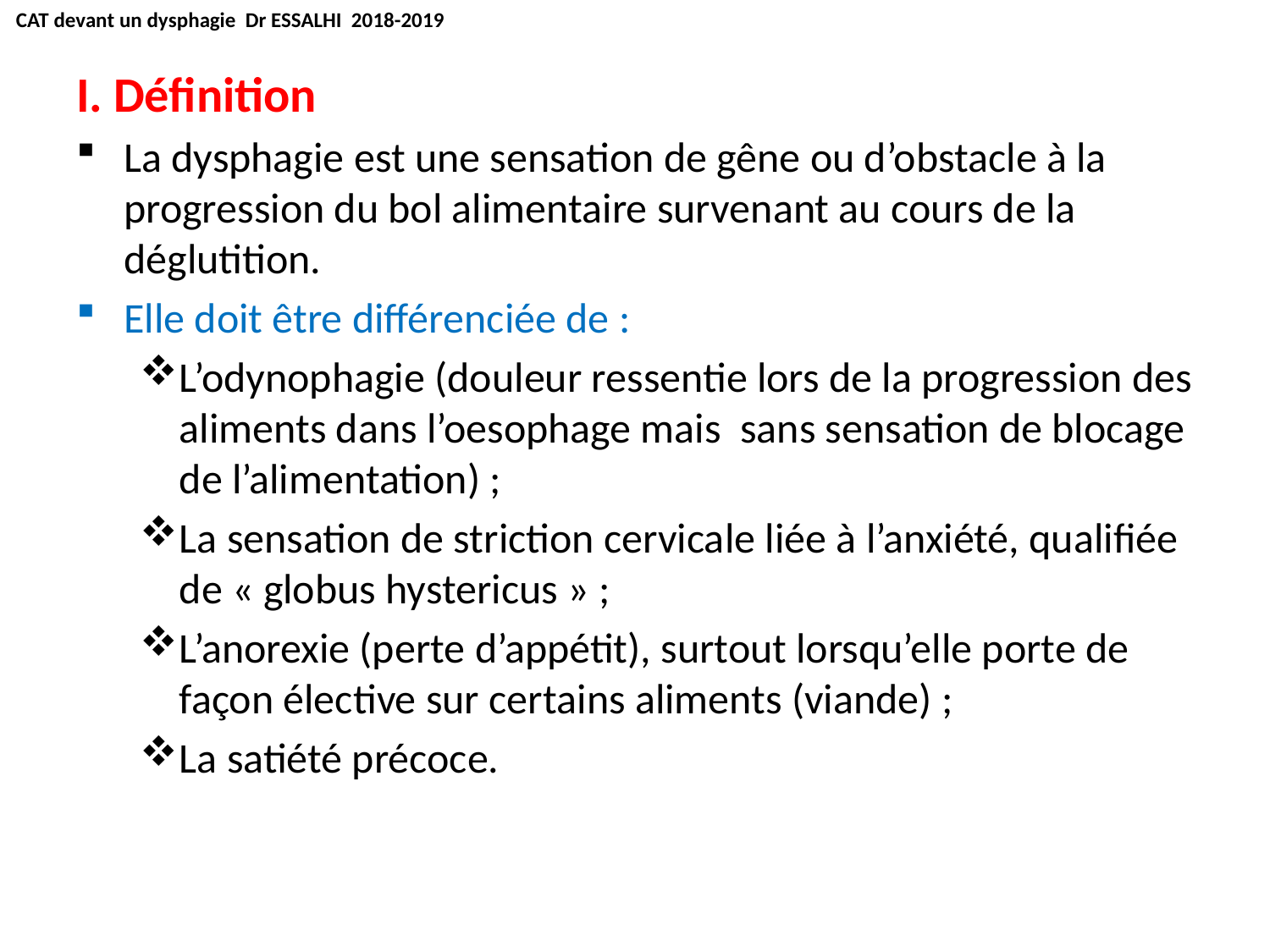

CAT devant un dysphagie  Dr ESSALHI  2018-2019
I. Définition
La dysphagie est une sensation de gêne ou d’obstacle à la progression du bol alimentaire survenant au cours de la déglutition.
Elle doit être différenciée de :
L’odynophagie (douleur ressentie lors de la progression des aliments dans l’oesophage mais  sans sensation de blocage de l’alimentation) ;
La sensation de striction cervicale liée à l’anxiété, qualifiée de « globus hystericus » ;
L’anorexie (perte d’appétit), surtout lorsqu’elle porte de façon élective sur certains aliments (viande) ;
La satiété précoce.